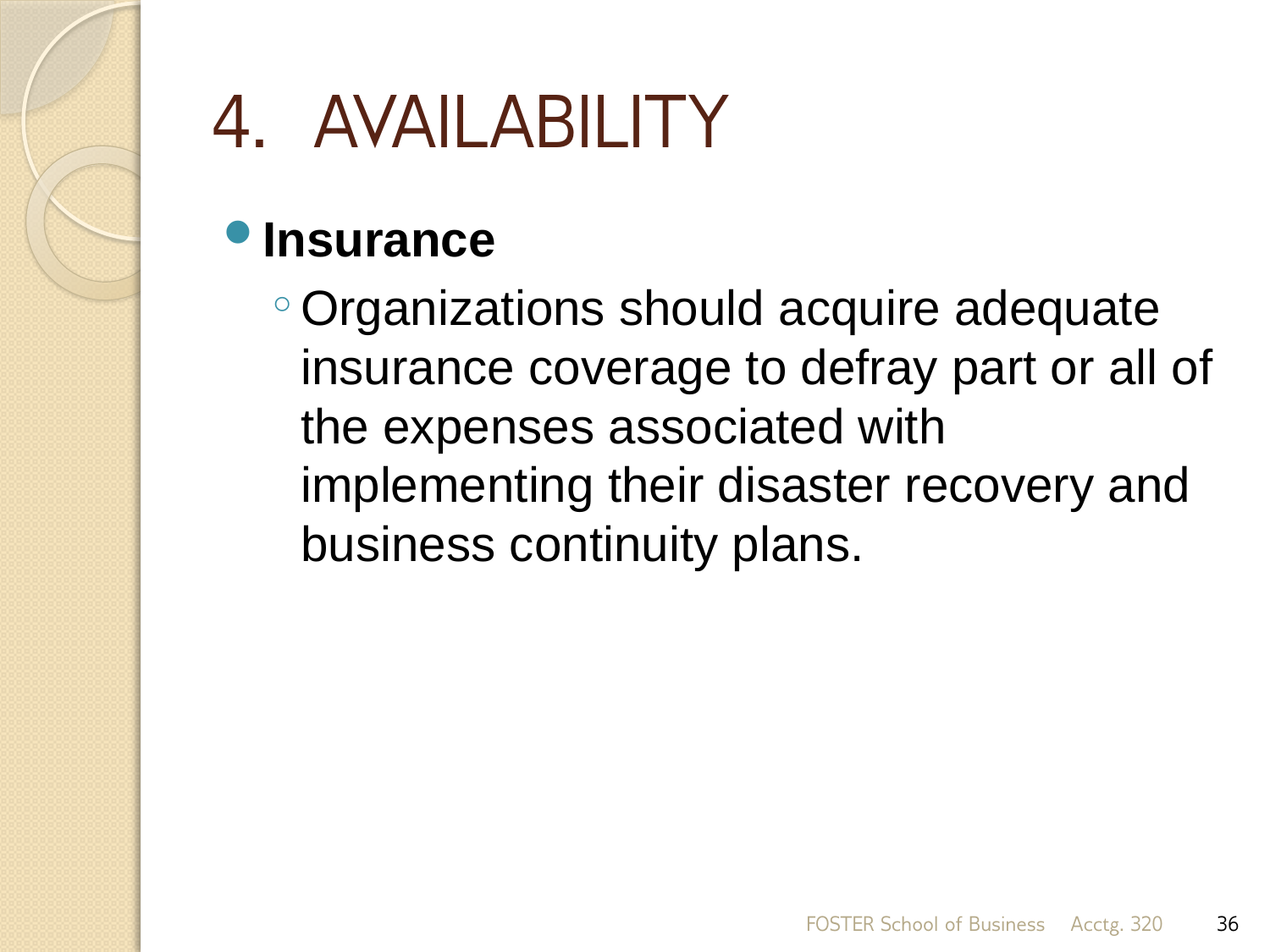

# 4.  AVAILABILITY
Insurance
Organizations should acquire adequate insurance coverage to defray part or all of the expenses associated with implementing their disaster recovery and business continuity plans.

FOSTER School of Business    Acctg. 320
36